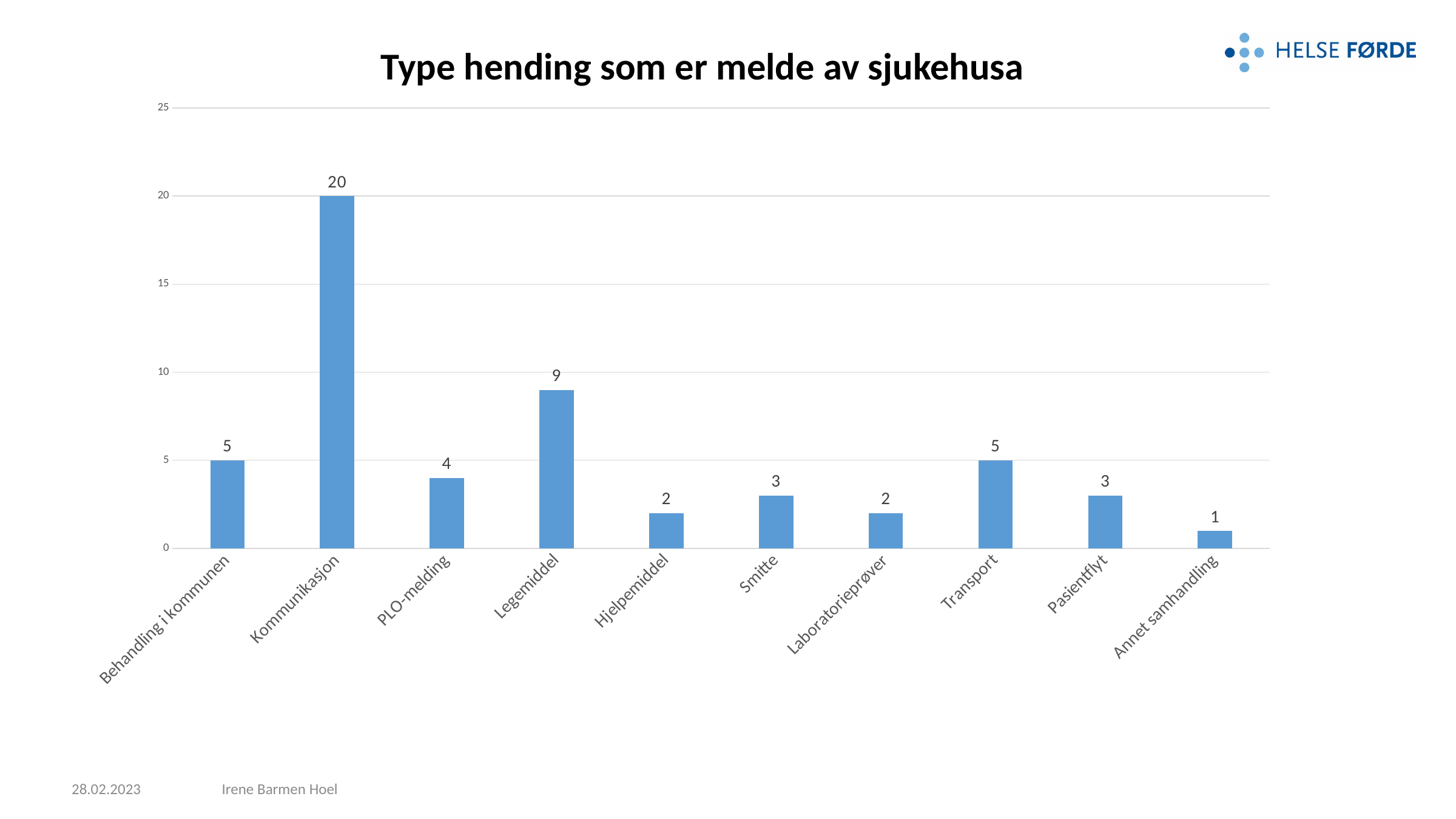

# Type hending som er melde av sjukehusa

### Chart

| Category |  |
|---|---|
| Behandling i kommunen | 5.0 |
| Kommunikasjon | 20.0 |
| PLO-melding | 4.0 |
| Legemiddel | 9.0 |
| Hjelpemiddel | 2.0 |
| Smitte | 3.0 |
| Laboratorieprøver | 2.0 |
| Transport | 5.0 |
| Pasientflyt | 3.0 |
| Annet samhandling | 1.0 |
28.02.2023
Irene Barmen Hoel